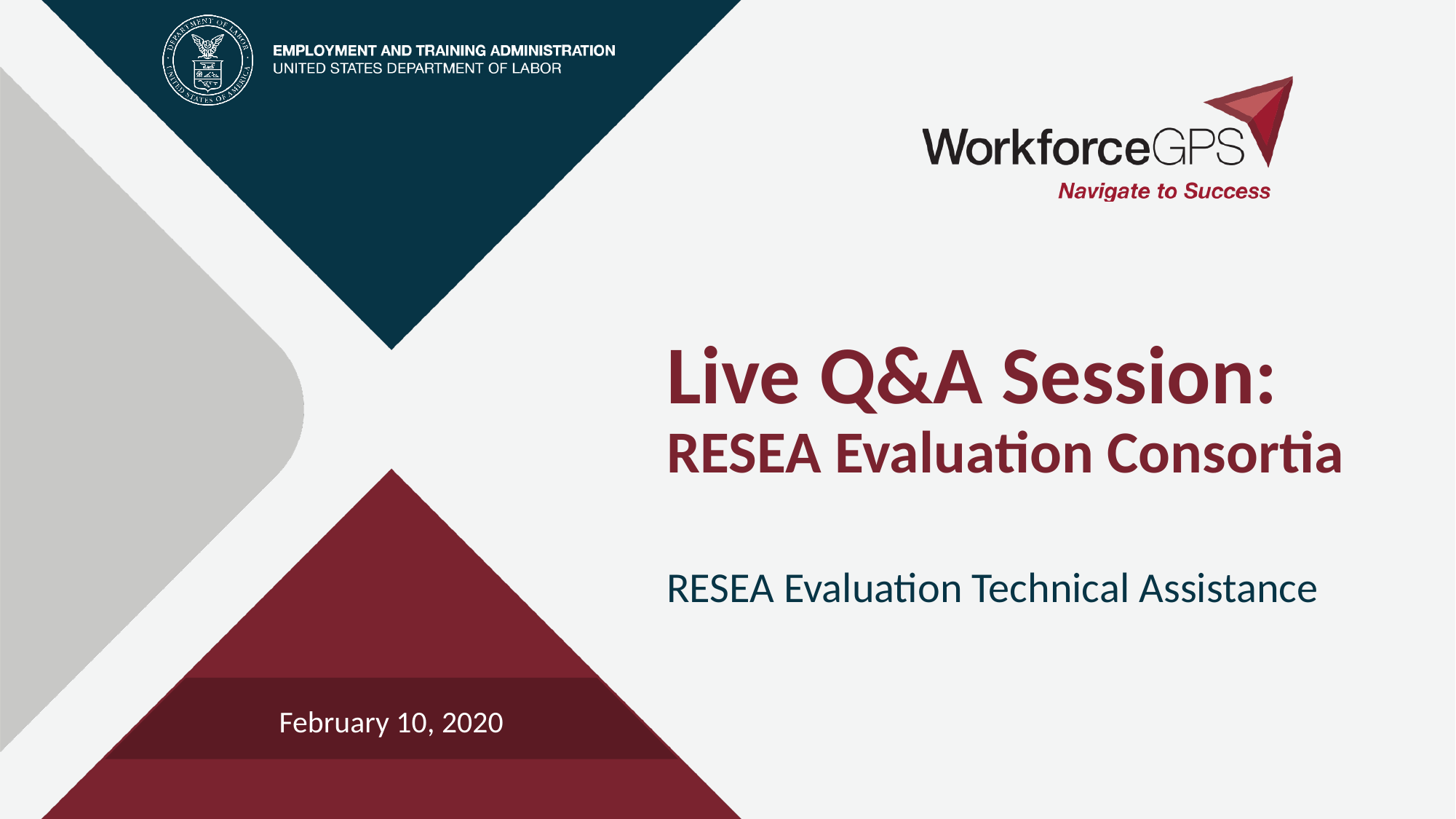

# Live Q&A Session: RESEA Evaluation Consortia
RESEA Evaluation Technical Assistance
February 10, 2020